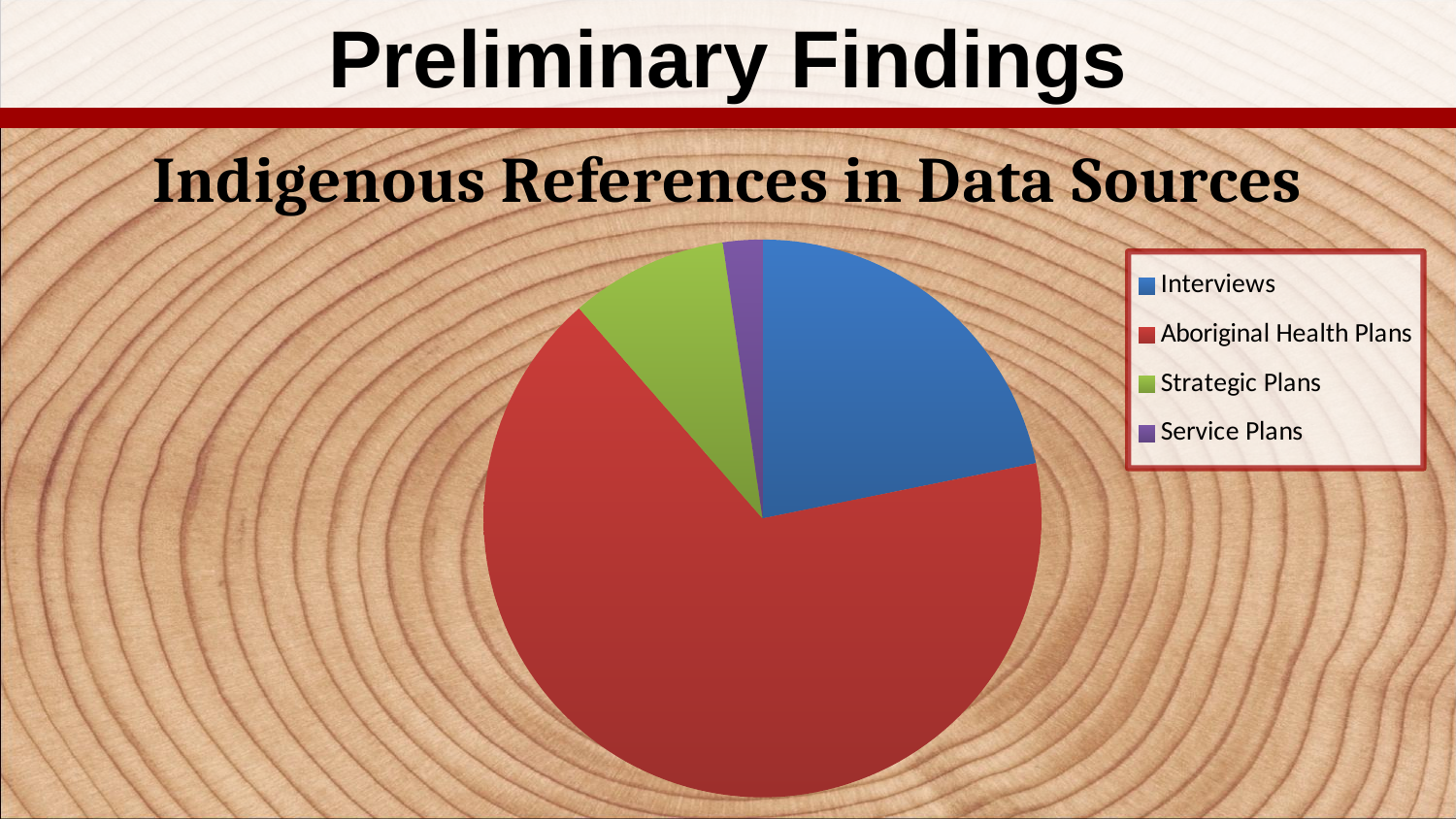

#
Preliminary Findings

Indigenous References in Data Sources

### Chart

| Category | Sales |
|---|---|
| Interviews | 86.0 |
| Aboriginal Health Plans | 263.0 |
| Strategic Plans | 36.0 |
| Service Plans | 9.0 |